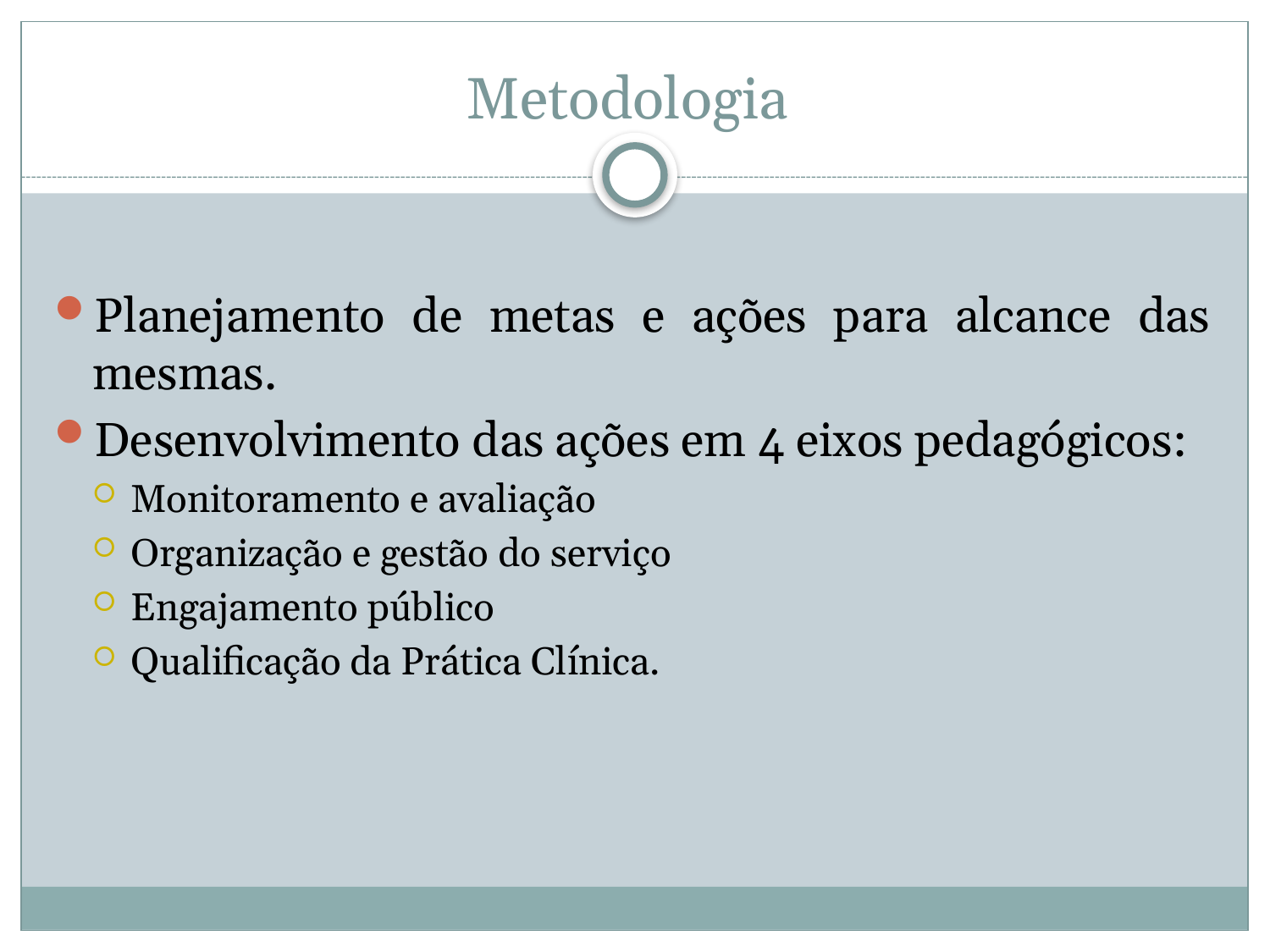

# Metodologia

Planejamento de metas e ações para alcance das mesmas.
Desenvolvimento das ações em 4 eixos pedagógicos:
Monitoramento e avaliação
Organização e gestão do serviço
Engajamento público
Qualificação da Prática Clínica.